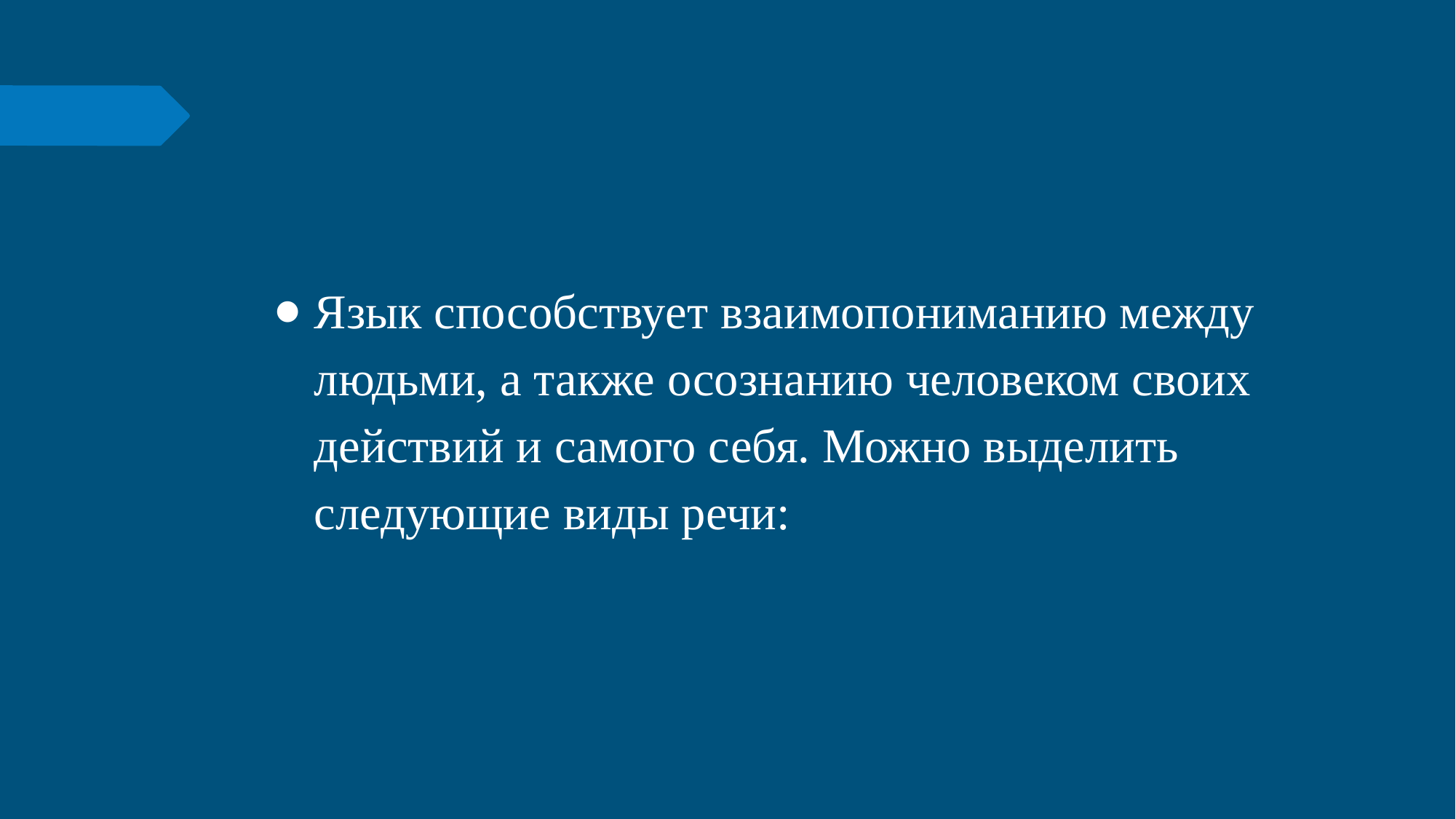

Язык способствует взаимопониманию между людьми, а также осознанию человеком своих действий и самого себя. Можно выделить следующие виды речи: